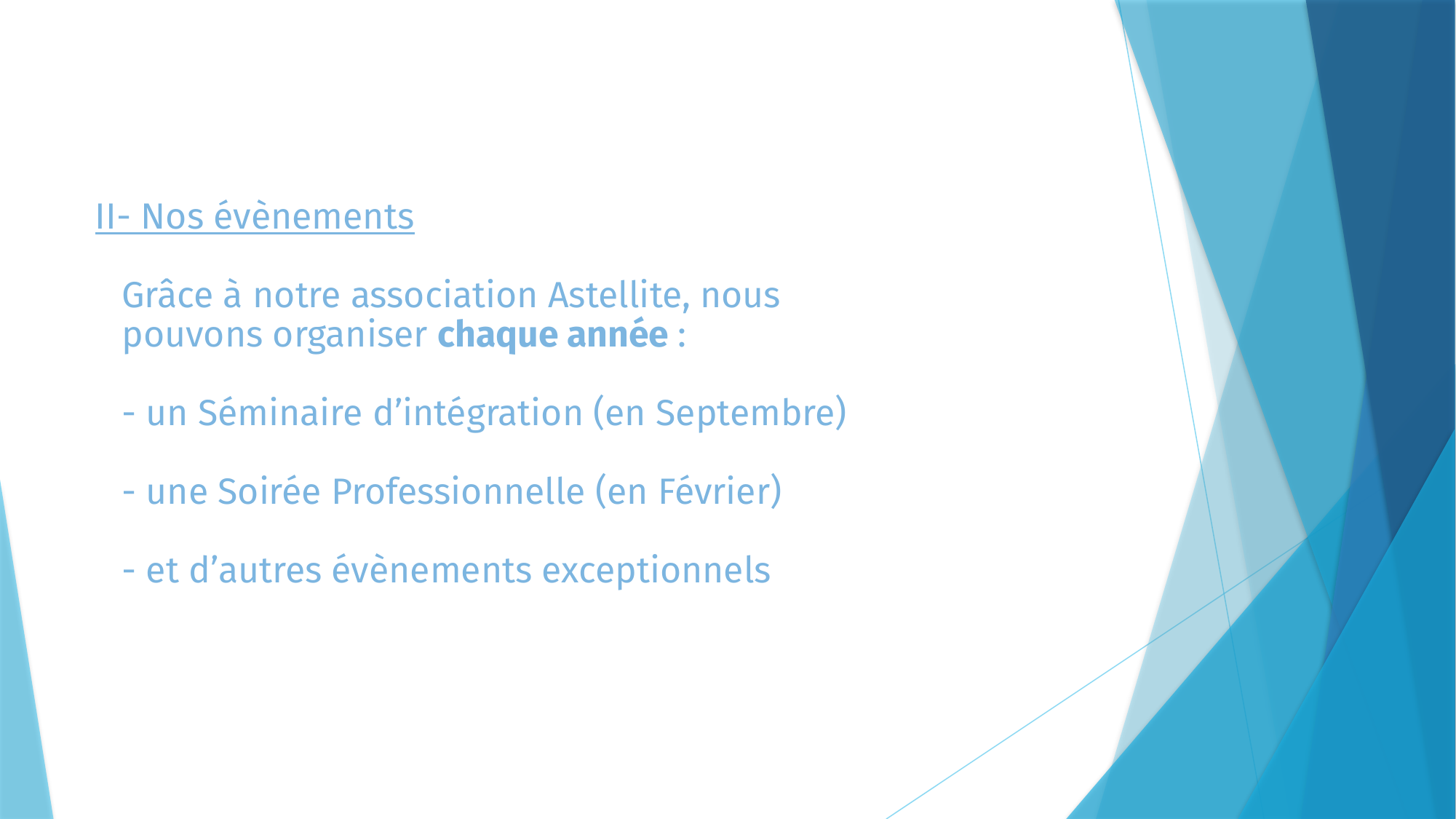

# II- Nos évènements Grâce à notre association Astellite, nous pouvons organiser chaque année : - un Séminaire d’intégration (en Septembre) - une Soirée Professionnelle (en Février) - et d’autres évènements exceptionnels